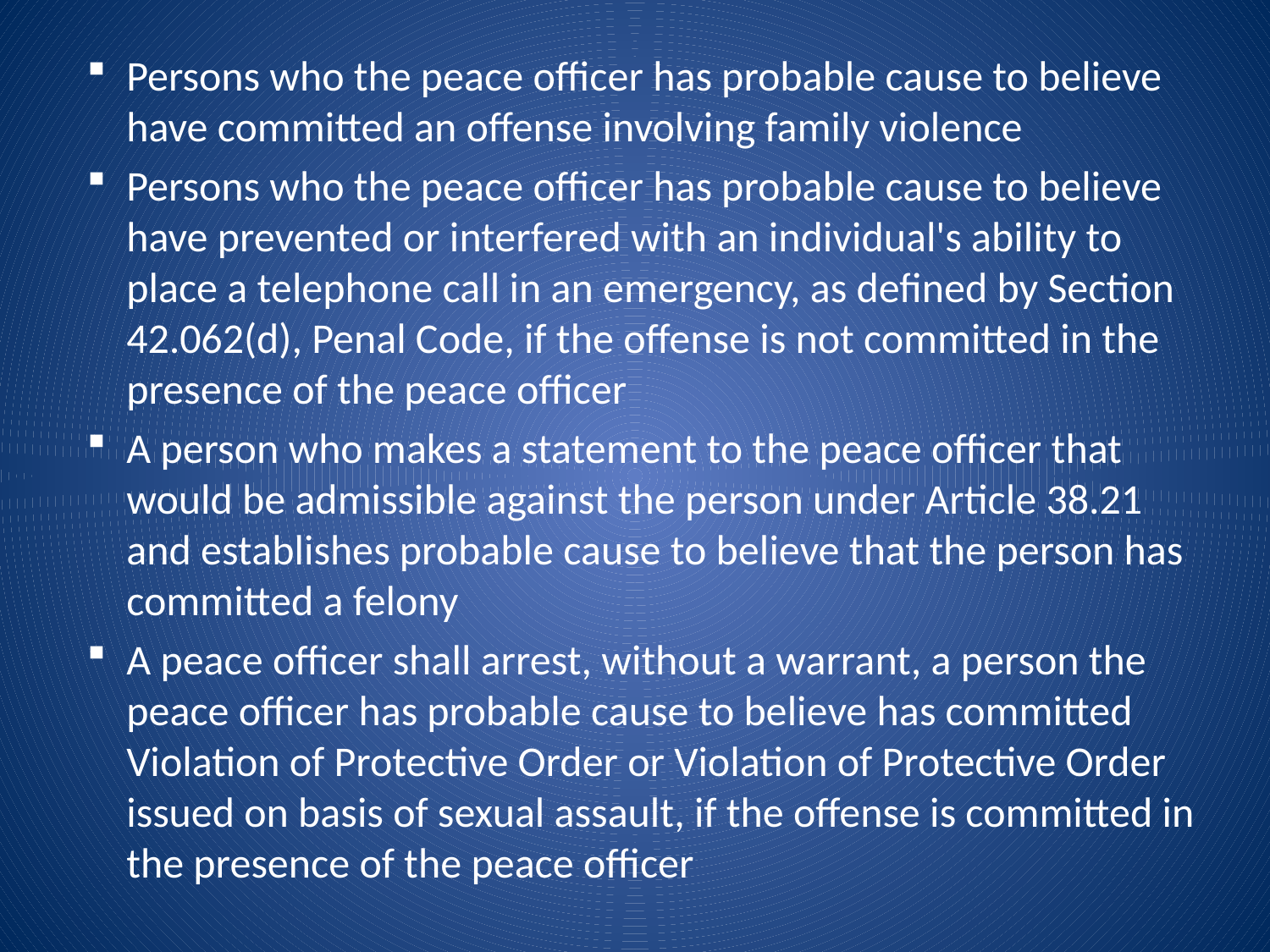

Persons who the peace officer has probable cause to believe have committed an offense involving family violence
Persons who the peace officer has probable cause to believe have prevented or interfered with an individual's ability to place a telephone call in an emergency, as defined by Section 42.062(d), Penal Code, if the offense is not committed in the presence of the peace officer
A person who makes a statement to the peace officer that would be admissible against the person under Article 38.21 and establishes probable cause to believe that the person has committed a felony
A peace officer shall arrest, without a warrant, a person the peace officer has probable cause to believe has committed Violation of Protective Order or Violation of Protective Order issued on basis of sexual assault, if the offense is committed in the presence of the peace officer